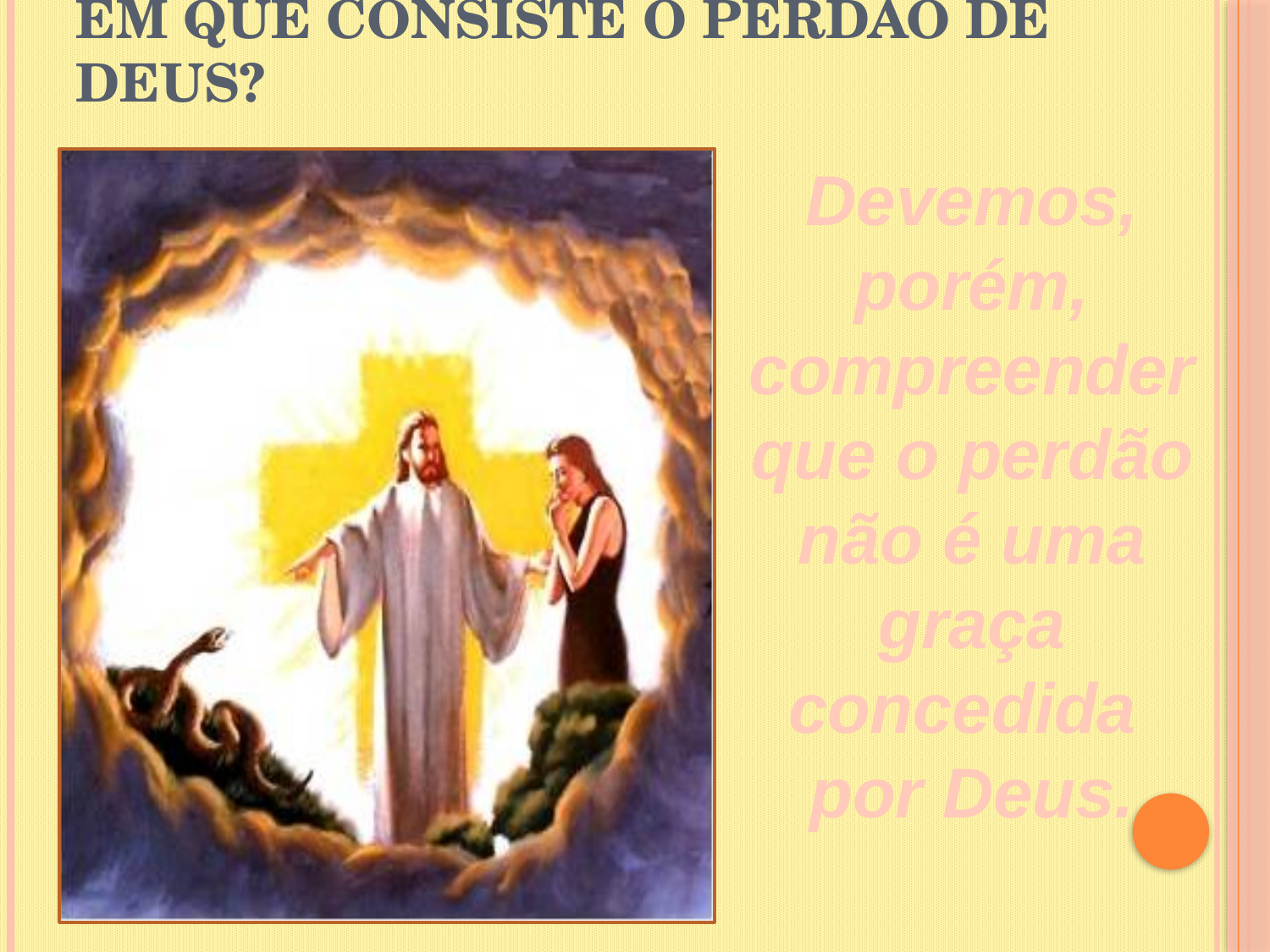

# Em que consiste o PERDÃO DE DEUS?
Devemos, porém, compreender que o perdão não é uma graça concedida
por Deus.